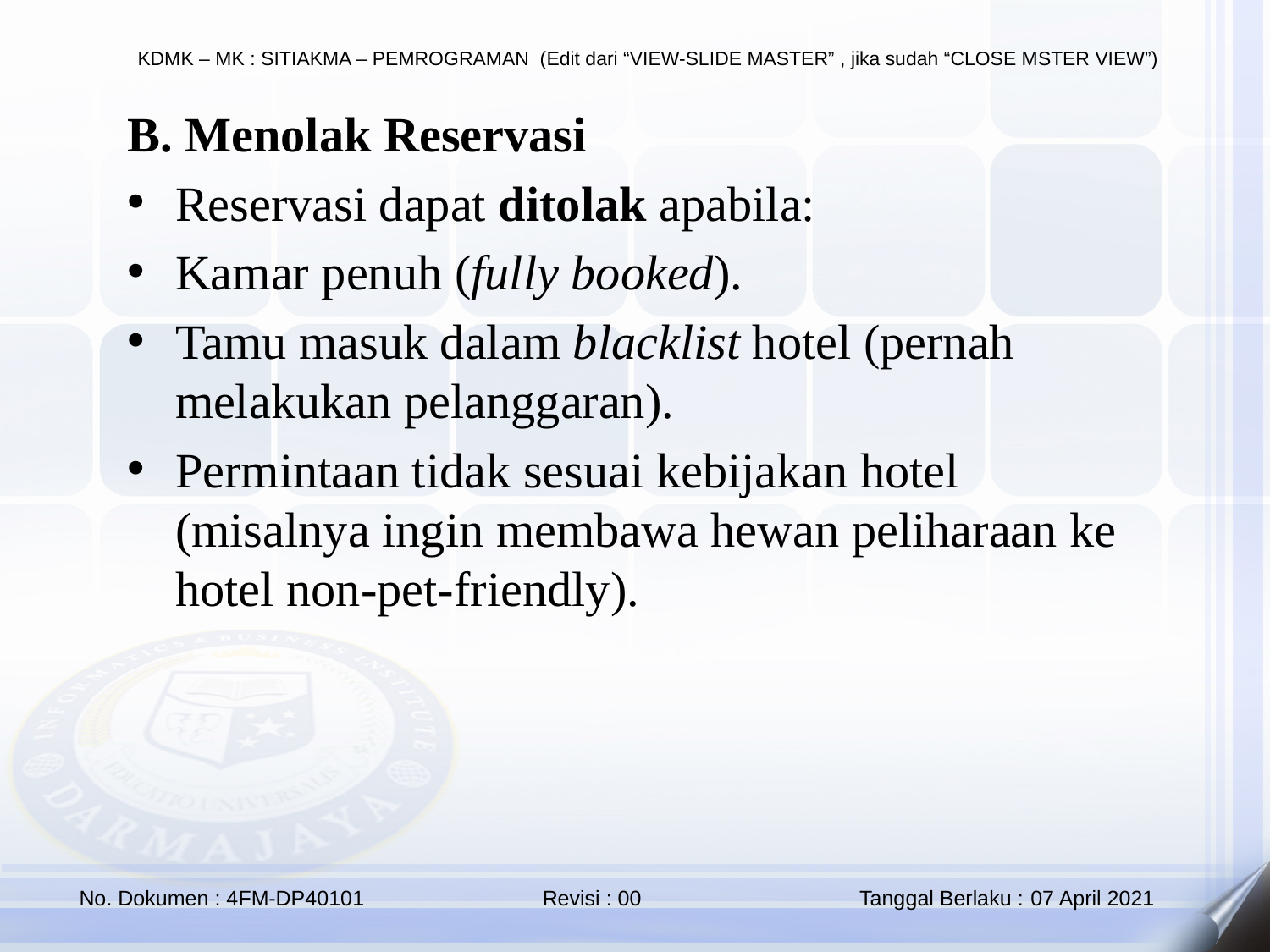

B. Menolak Reservasi
Reservasi dapat ditolak apabila:
Kamar penuh (fully booked).
Tamu masuk dalam blacklist hotel (pernah melakukan pelanggaran).
Permintaan tidak sesuai kebijakan hotel (misalnya ingin membawa hewan peliharaan ke hotel non-pet-friendly).